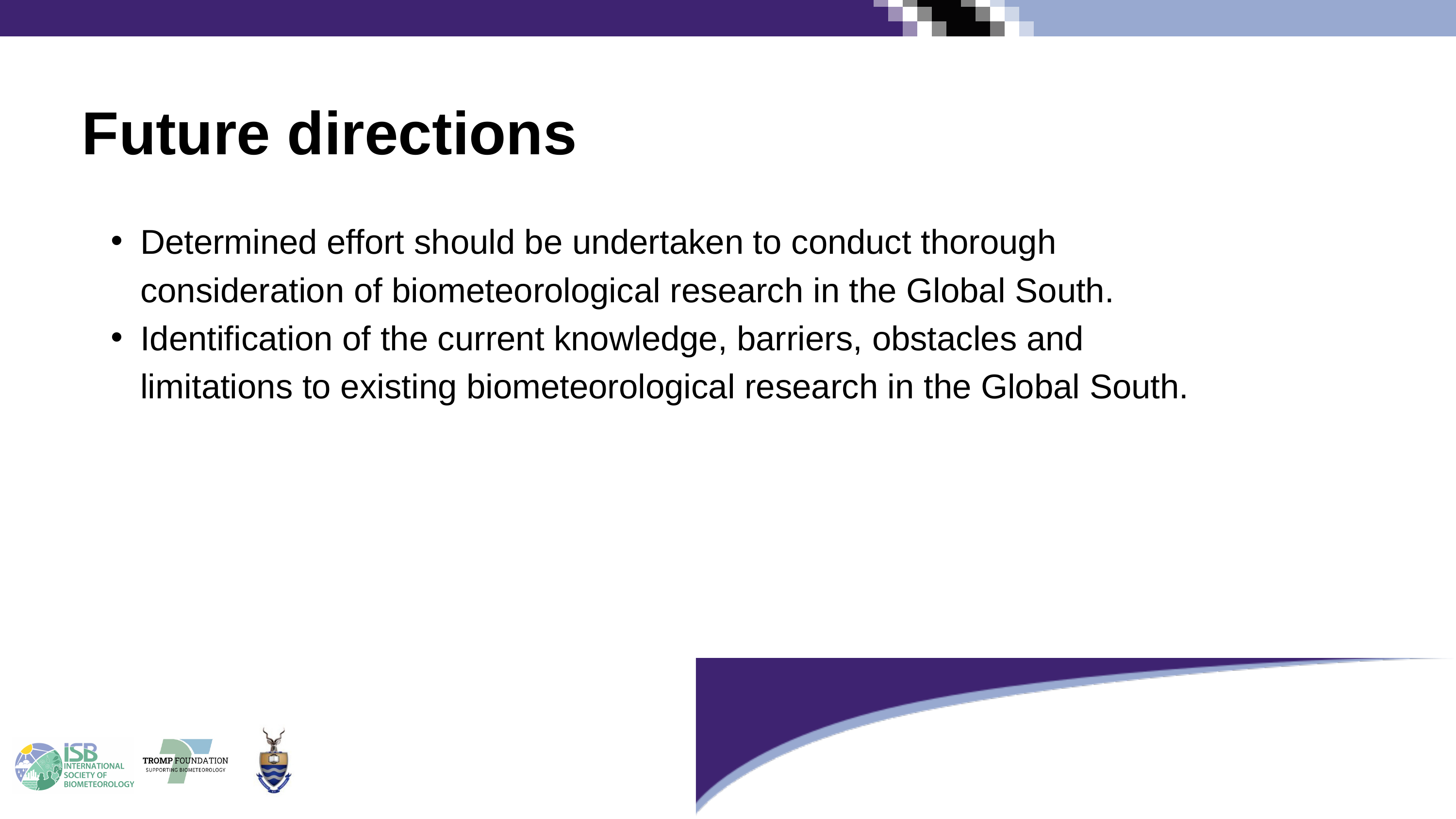

Future directions
Determined effort should be undertaken to conduct thorough consideration of biometeorological research in the Global South.
Identification of the current knowledge, barriers, obstacles and limitations to existing biometeorological research in the Global South.

13